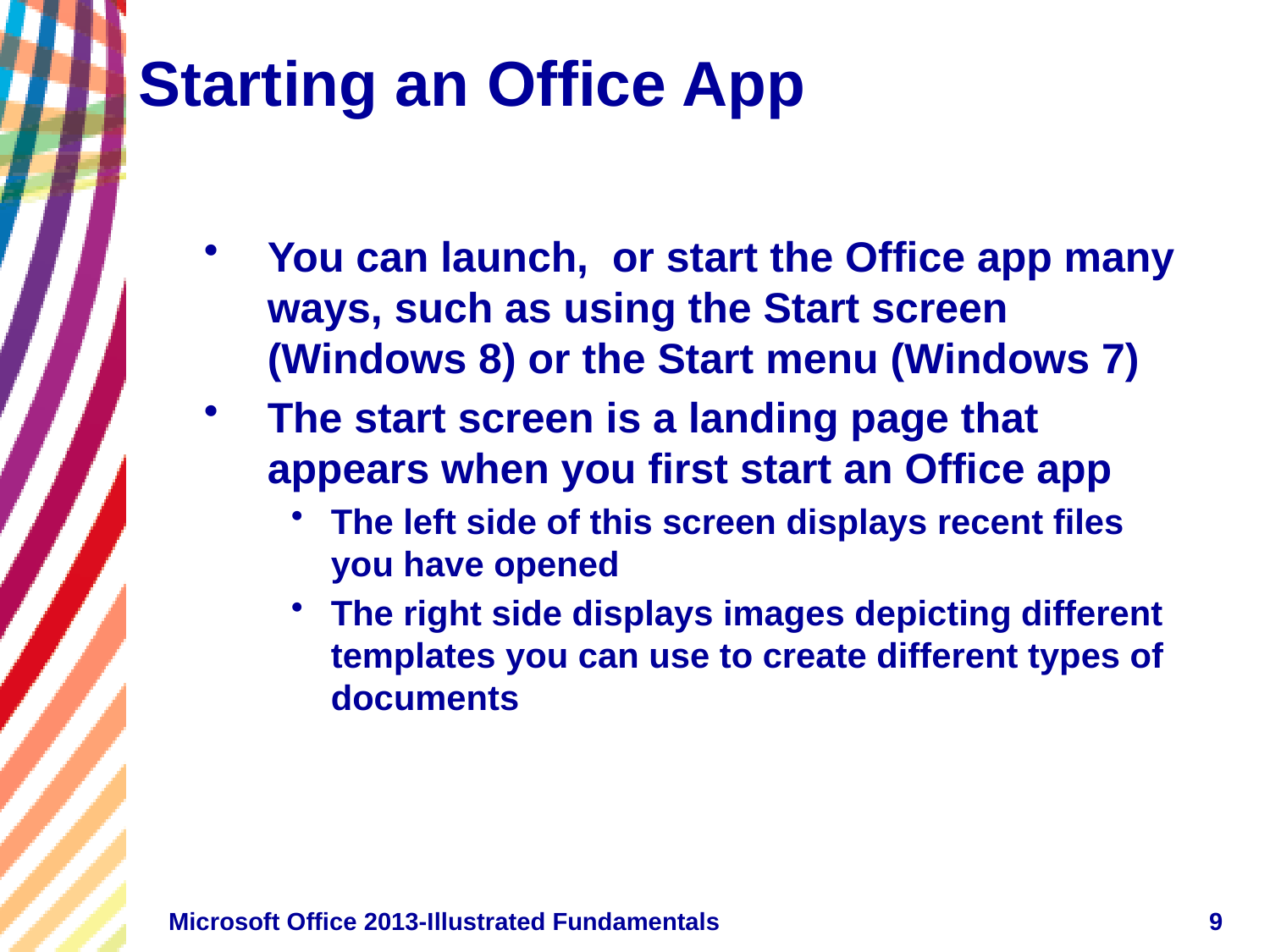

# Starting an Office App
You can launch,  or start the Office app many ways, such as using the Start screen (Windows 8) or the Start menu (Windows 7)
The start screen is a landing page that appears when you first start an Office app
The left side of this screen displays recent files you have opened
The right side displays images depicting different templates you can use to create different types of documents
Microsoft Office 2013-Illustrated Fundamentals
9